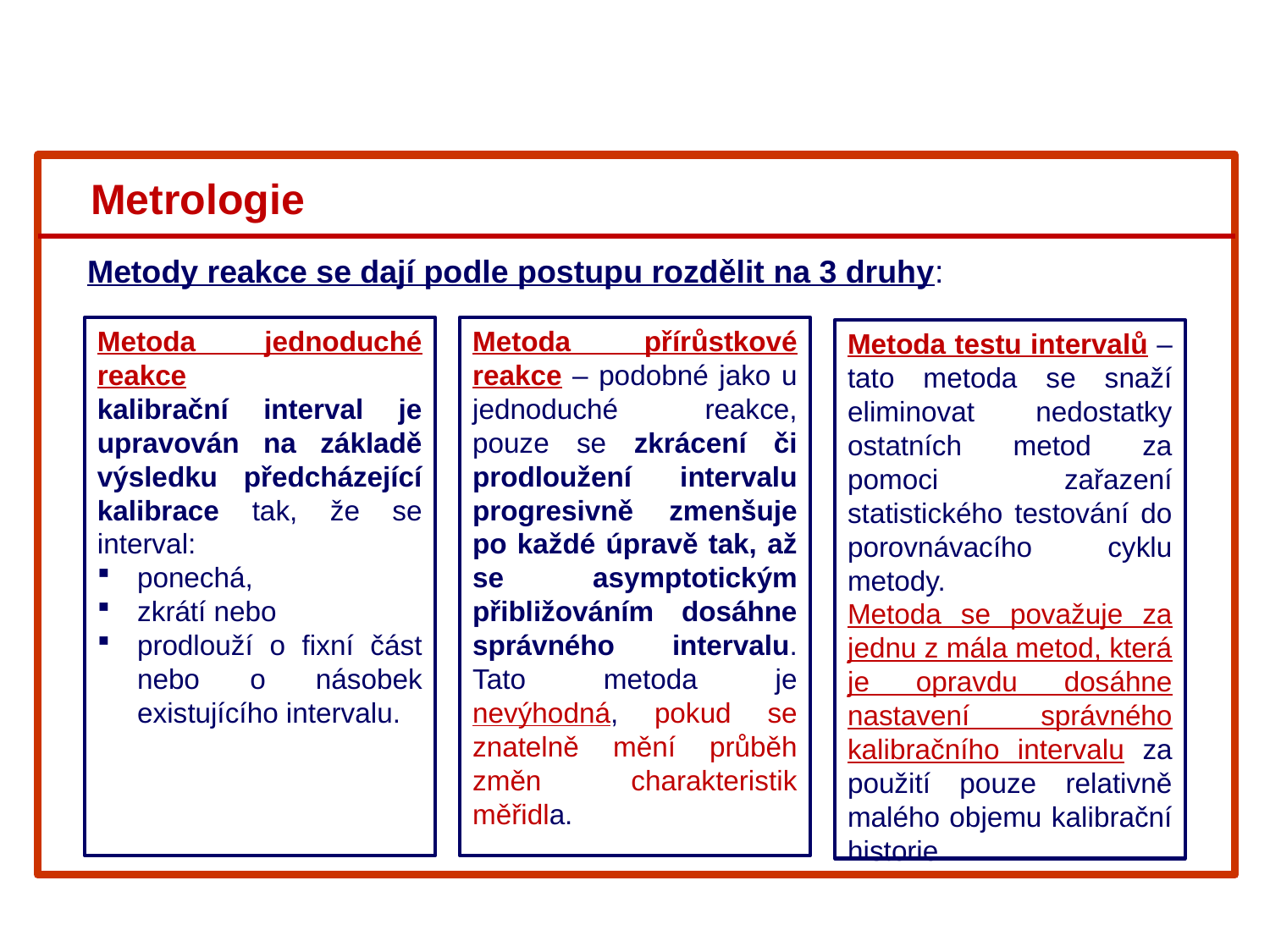

Metrologie
Metody reakce se dají podle postupu rozdělit na 3 druhy:
Metoda jednoduché reakce
kalibrační interval je upravován na základě výsledku předcházející kalibrace tak, že se interval:
ponechá,
zkrátí nebo
prodlouží o fixní část nebo o násobek existujícího intervalu.
Metoda přírůstkové reakce – podobné jako u jednoduché reakce, pouze se zkrácení či prodloužení intervalu progresivně zmenšuje po každé úpravě tak, až se asymptotickým přibližováním dosáhne správného intervalu. Tato metoda je nevýhodná, pokud se znatelně mění průběh změn charakteristik měřidla.
Metoda testu intervalů – tato metoda se snaží eliminovat nedostatky ostatních metod za pomoci zařazení statistického testování do porovnávacího cyklu metody.
Metoda se považuje za jednu z mála metod, která je opravdu dosáhne nastavení správného kalibračního intervalu za použití pouze relativně malého objemu kalibrační historie.

EF TUL, Gaudeamus Brno 2014 | 4. 11. 2014